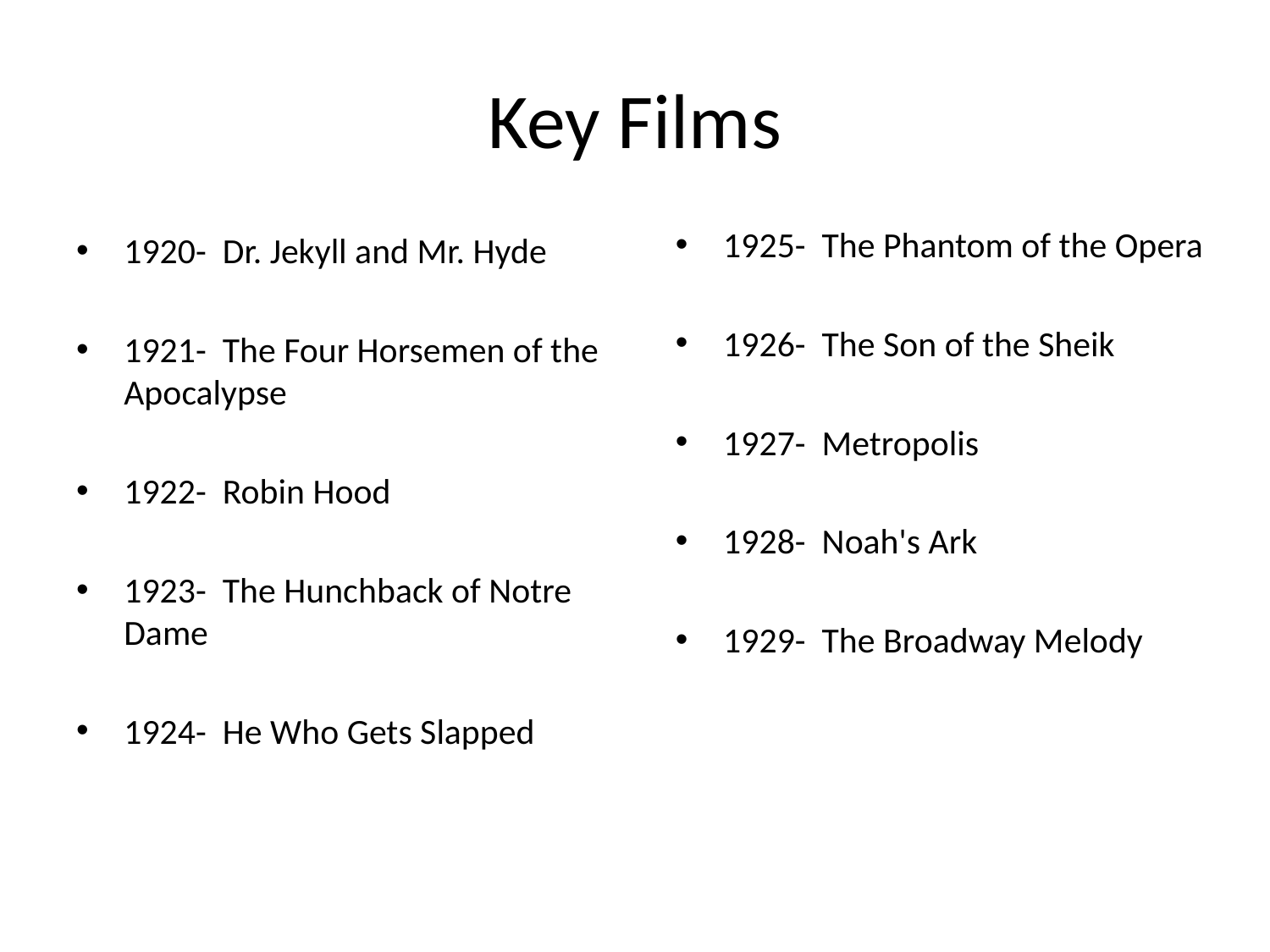

# Key Films
1925-  The Phantom of the Opera

1926-  The Son of the Sheik

1927-  Metropolis

1928-  Noah's Ark

1929-  The Broadway Melody

1920-  Dr. Jekyll and Mr. Hyde

1921-  The Four Horsemen of the Apocalypse

1922-  Robin Hood

1923-  The Hunchback of Notre Dame

1924-  He Who Gets Slapped